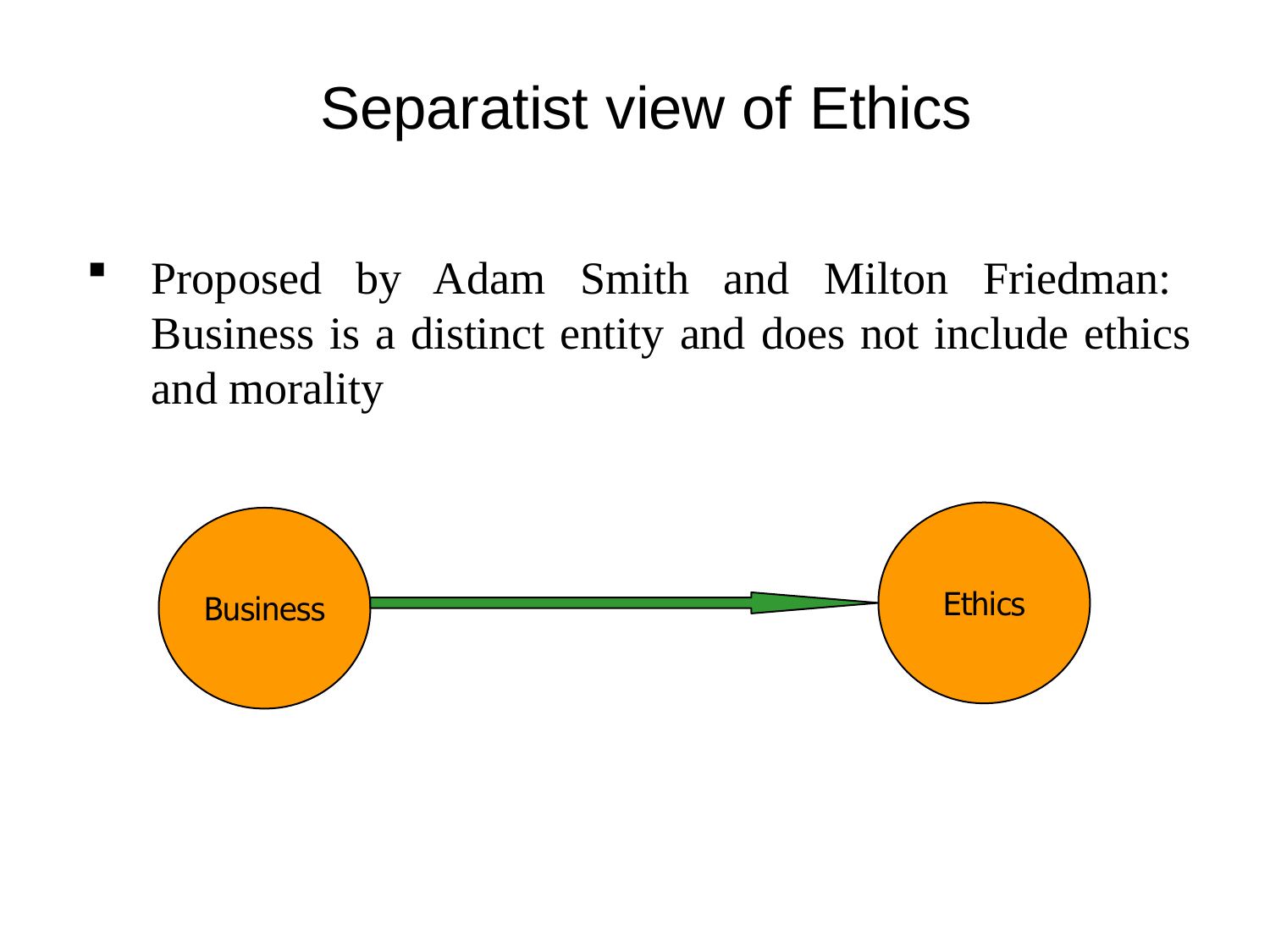

# Separatist view of Ethics
Proposed by Adam Smith and Milton Friedman:  Business is a distinct entity and does not include ethics  and morality

Ethics
Business